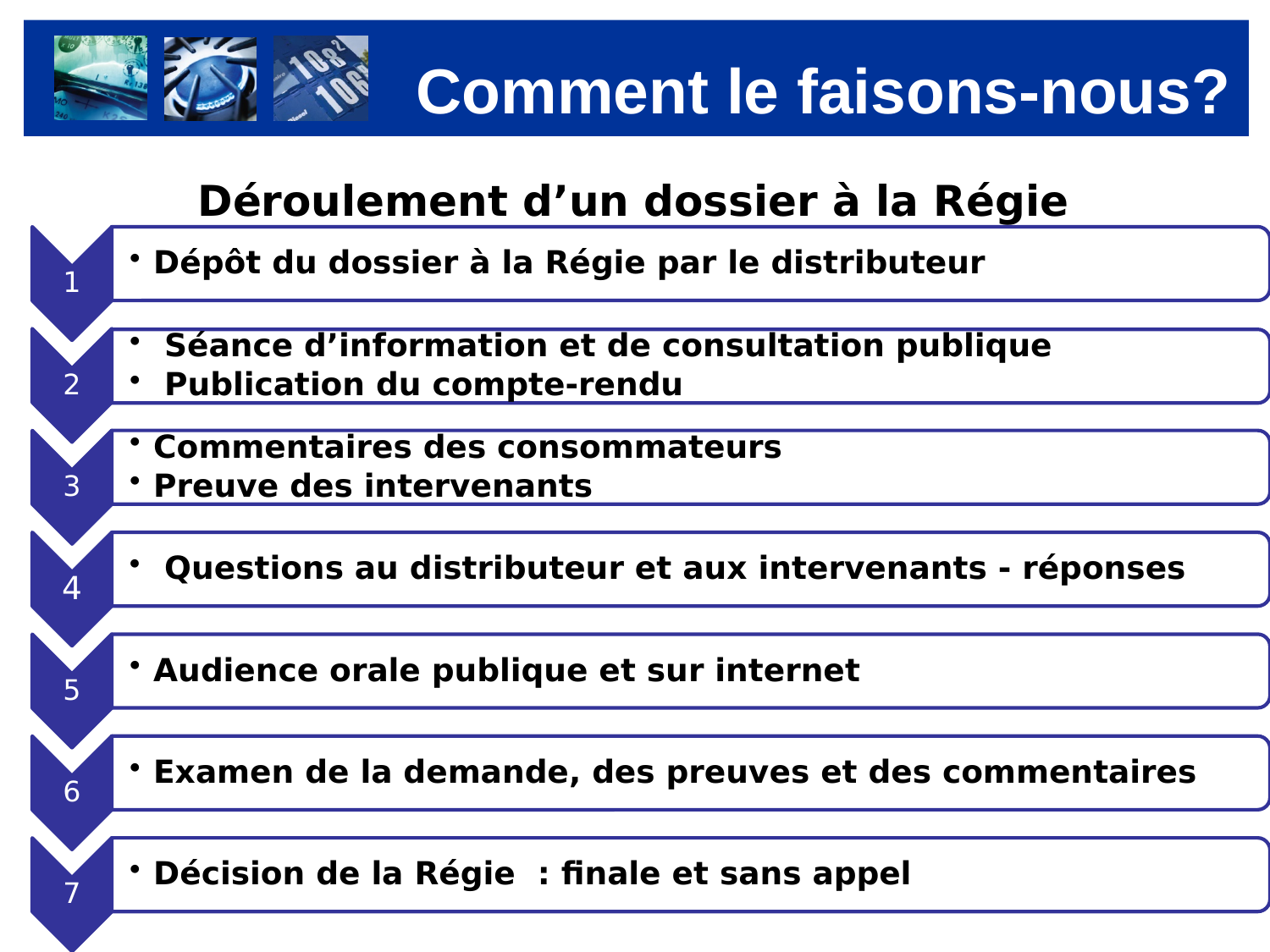

Comment le faisons-nous?
Déroulement d’un dossier à la Régie

1
Dépôt du dossier à la Régie par le distributeur
2
 Séance d’information et de consultation publique
 Publication du compte-rendu
3
Commentaires des consommateurs
Preuve des intervenants
4
 Questions au distributeur et aux intervenants - réponses
5
Audience orale publique et sur internet
6
Examen de la demande, des preuves et des commentaires
7
Décision de la Régie  : finale et sans appel

7